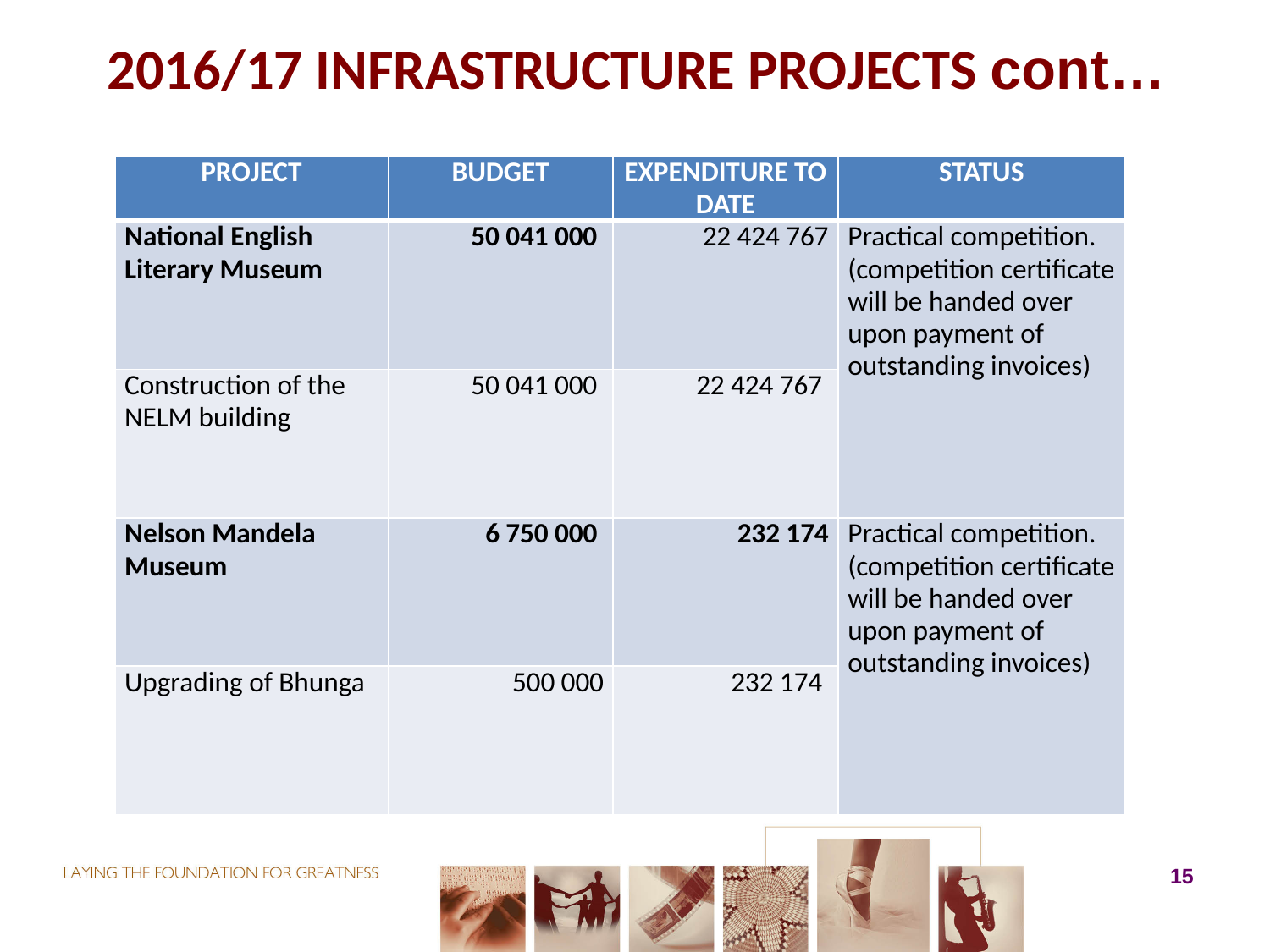

# 2016/17 INFRASTRUCTURE PROJECTS cont…
| PROJECT | BUDGET | EXPENDITURE TO DATE | STATUS |
| --- | --- | --- | --- |
| National English Literary Museum | 50 041 000 | 22 424 767 | Practical competition. (competition certificate will be handed over upon payment of outstanding invoices) |
| Construction of the NELM building | 50 041 000 | 22 424 767 |  |
| Nelson Mandela Museum | 6 750 000 | 232 174 | Practical competition. (competition certificate will be handed over upon payment of outstanding invoices) |
| Upgrading of Bhunga | 500 000 | 232 174 |  |
15